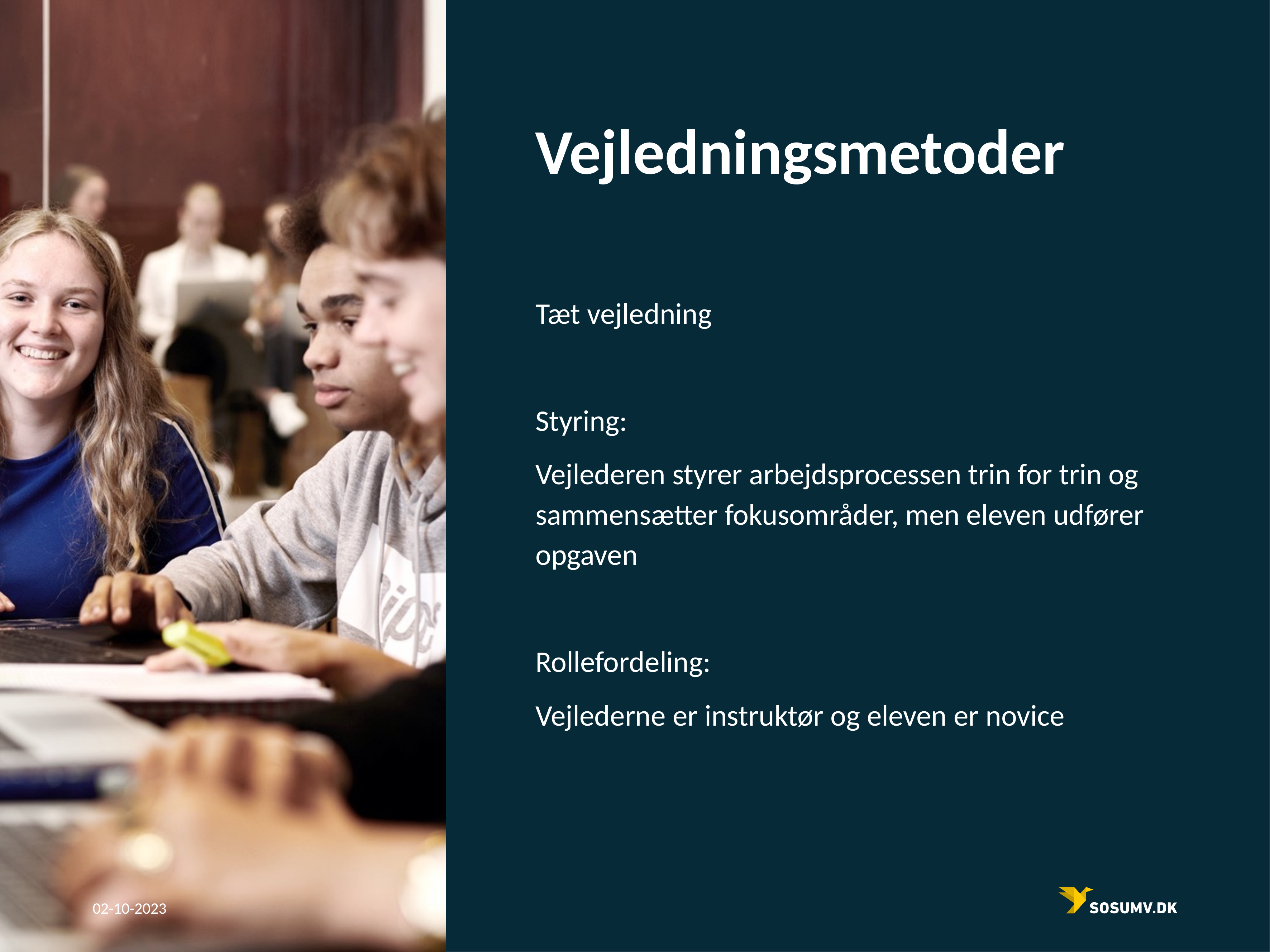

# Vejledningsmetoder
Tæt vejledning

Styring:
Vejlederen styrer arbejdsprocessen trin for trin og sammensætter fokusområder, men eleven udfører opgaven

Rollefordeling:
Vejlederne er instruktør og eleven er novice
02-10-2023